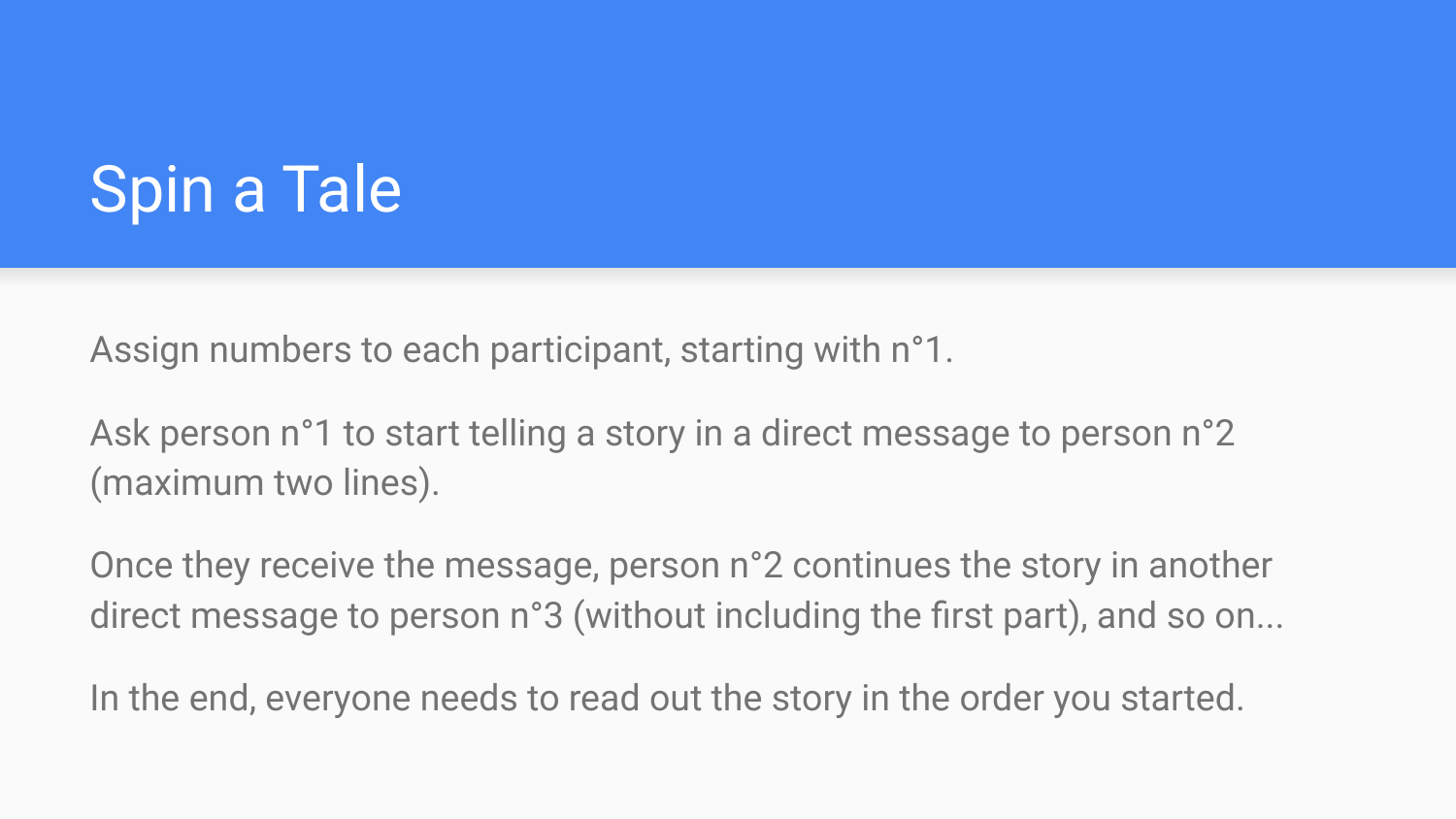

# Spin a Tale
Assign numbers to each participant, starting with n°1.
Ask person n°1 to start telling a story in a direct message to person n°2 (maximum two lines).
Once they receive the message, person n°2 continues the story in another direct message to person n°3 (without including the first part), and so on...
In the end, everyone needs to read out the story in the order you started.